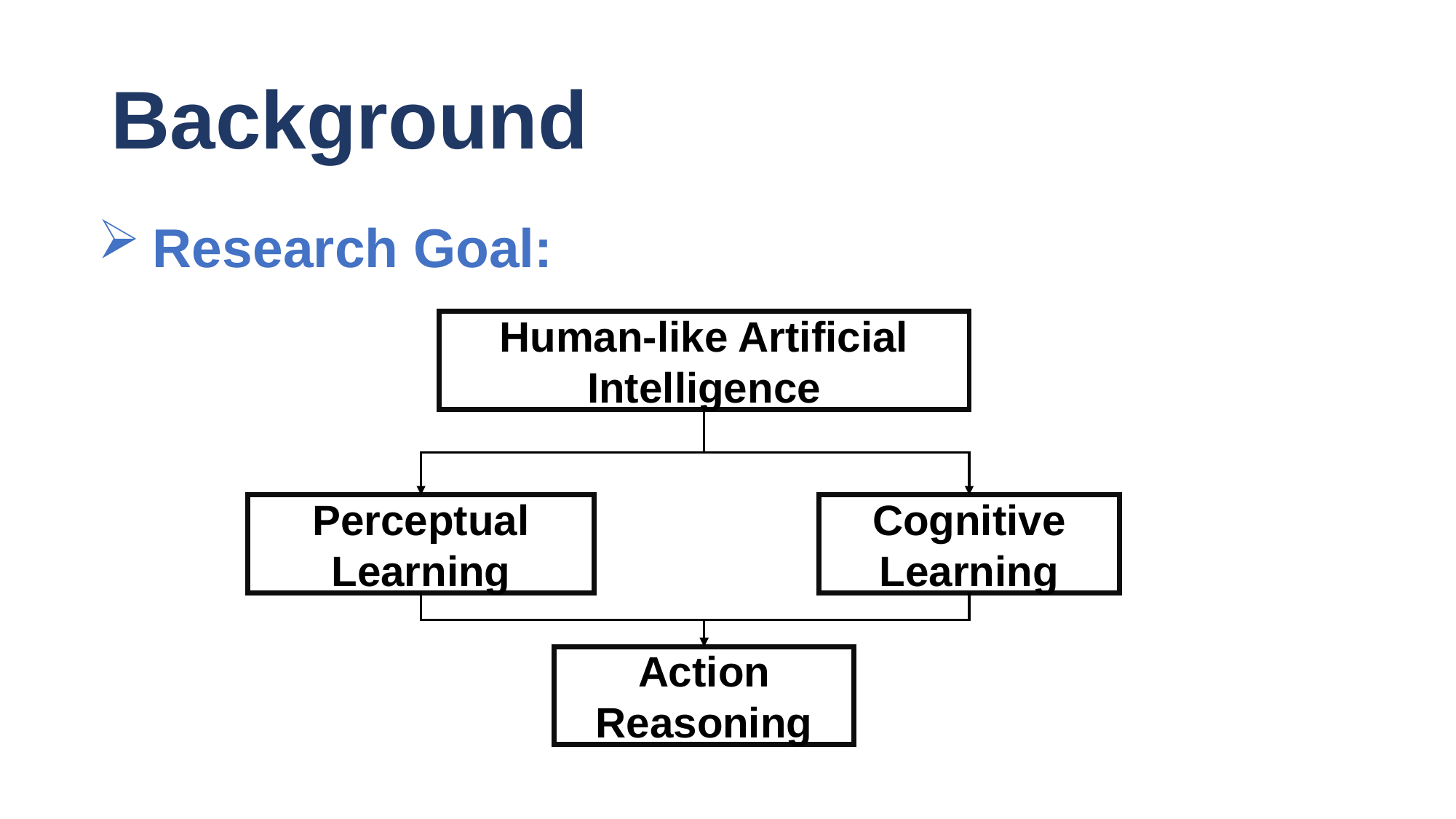

# Background

Research Goal:
Human-like Artificial Intelligence
Perceptual Learning
Cognitive Learning
Action Reasoning